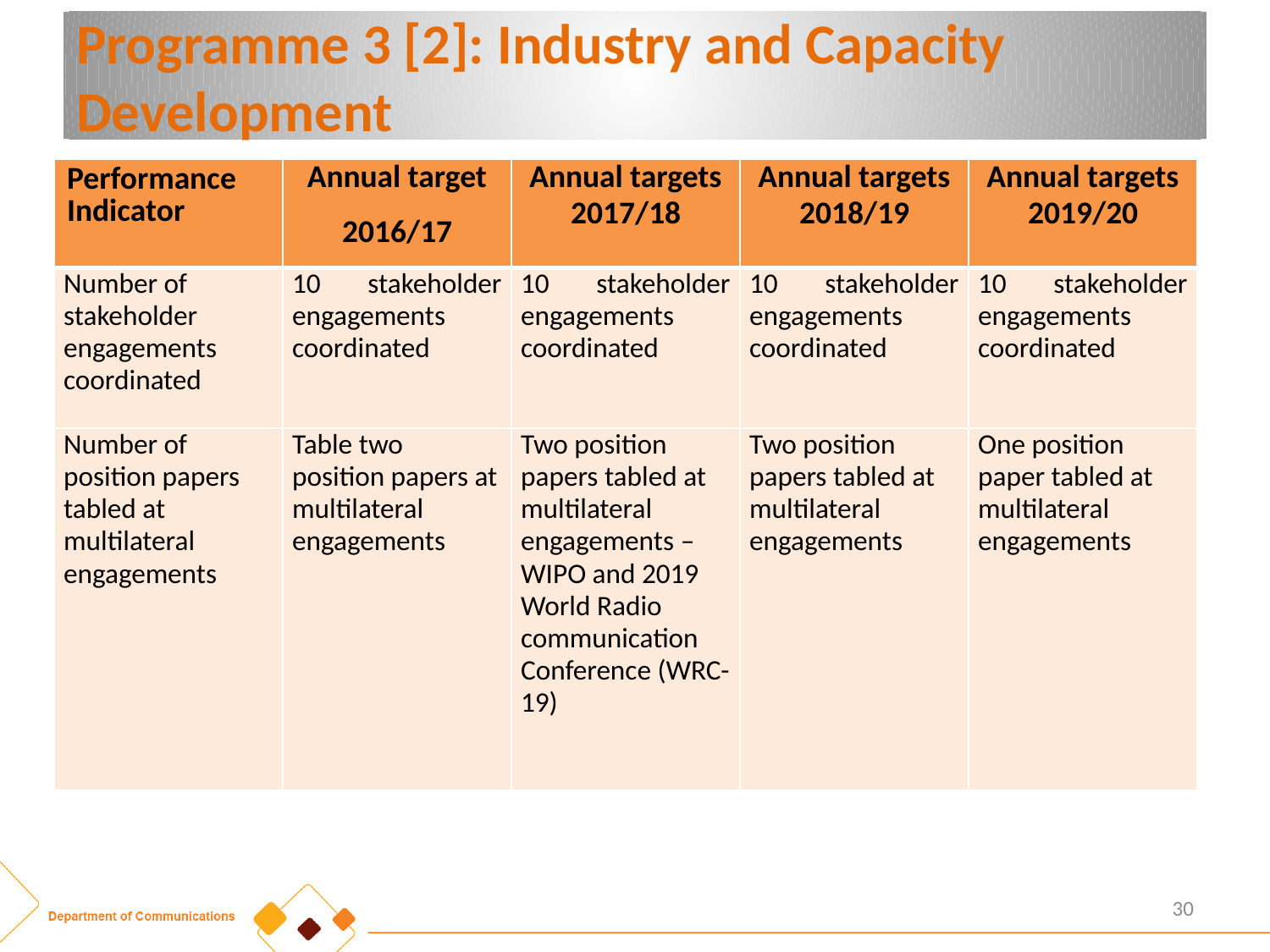

# Programme 3 [2]: Industry and Capacity Development
| Performance Indicator | Annual target 2016/17 | Annual targets 2017/18 | Annual targets 2018/19 | Annual targets 2019/20 |
| --- | --- | --- | --- | --- |
| Number of stakeholder engagements coordinated | 10 stakeholder engagements coordinated | 10 stakeholder engagements coordinated | 10 stakeholder engagements coordinated | 10 stakeholder engagements coordinated |
| Number of position papers tabled at multilateral engagements | Table two position papers at multilateral engagements | Two position papers tabled at multilateral engagements – WIPO and 2019 World Radio communication Conference (WRC-19) | Two position papers tabled at multilateral engagements | One position paper tabled at multilateral engagements |
30